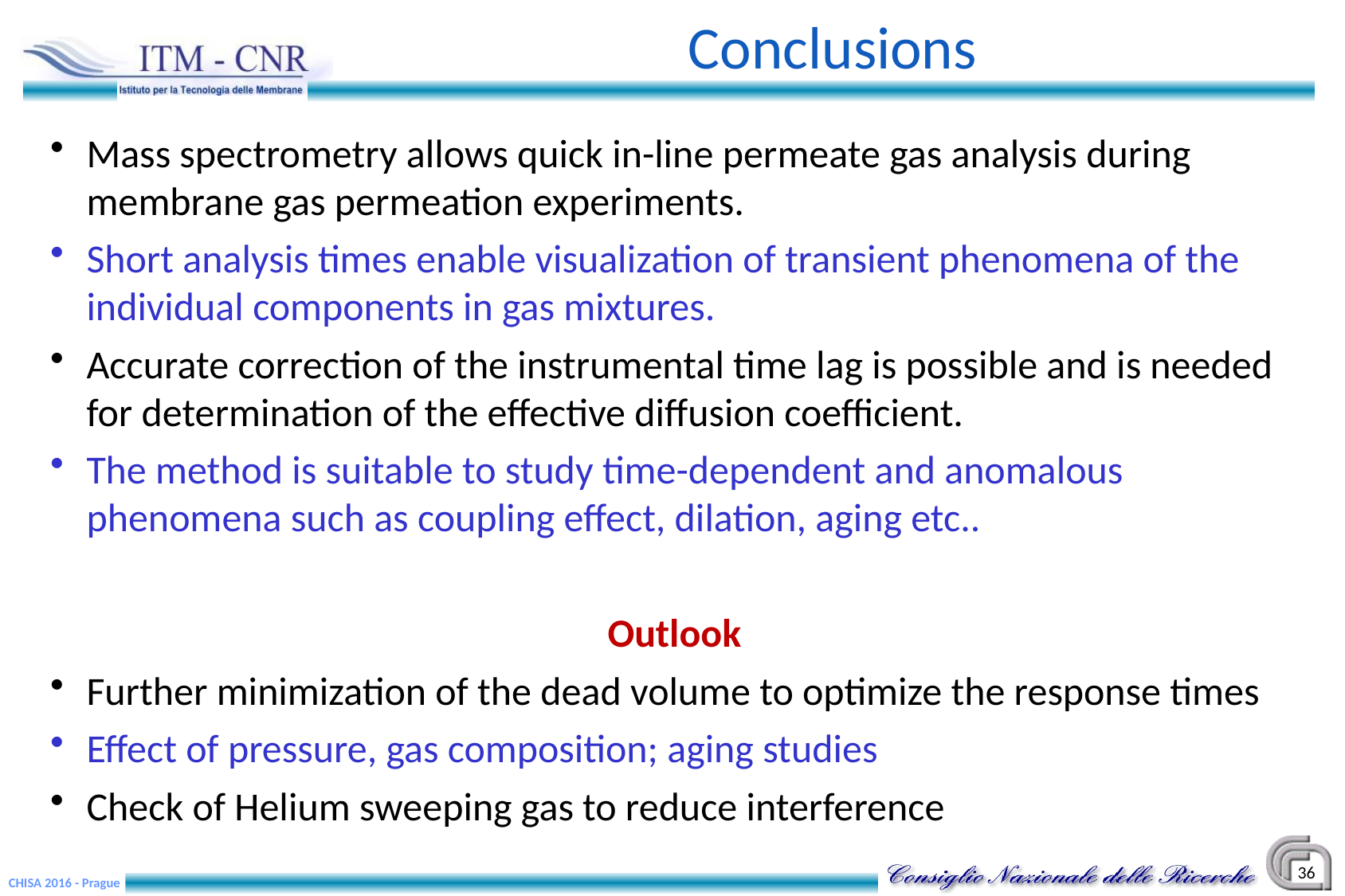

Conclusions
Mass spectrometry allows quick in-line permeate gas analysis during membrane gas permeation experiments.
Short analysis times enable visualization of transient phenomena of the individual components in gas mixtures.
Accurate correction of the instrumental time lag is possible and is needed for determination of the effective diffusion coefficient.
The method is suitable to study time-dependent and anomalous phenomena such as coupling effect, dilation, aging etc..

Outlook
Further minimization of the dead volume to optimize the response times
Effect of pressure, gas composition; aging studies
Check of Helium sweeping gas to reduce interference